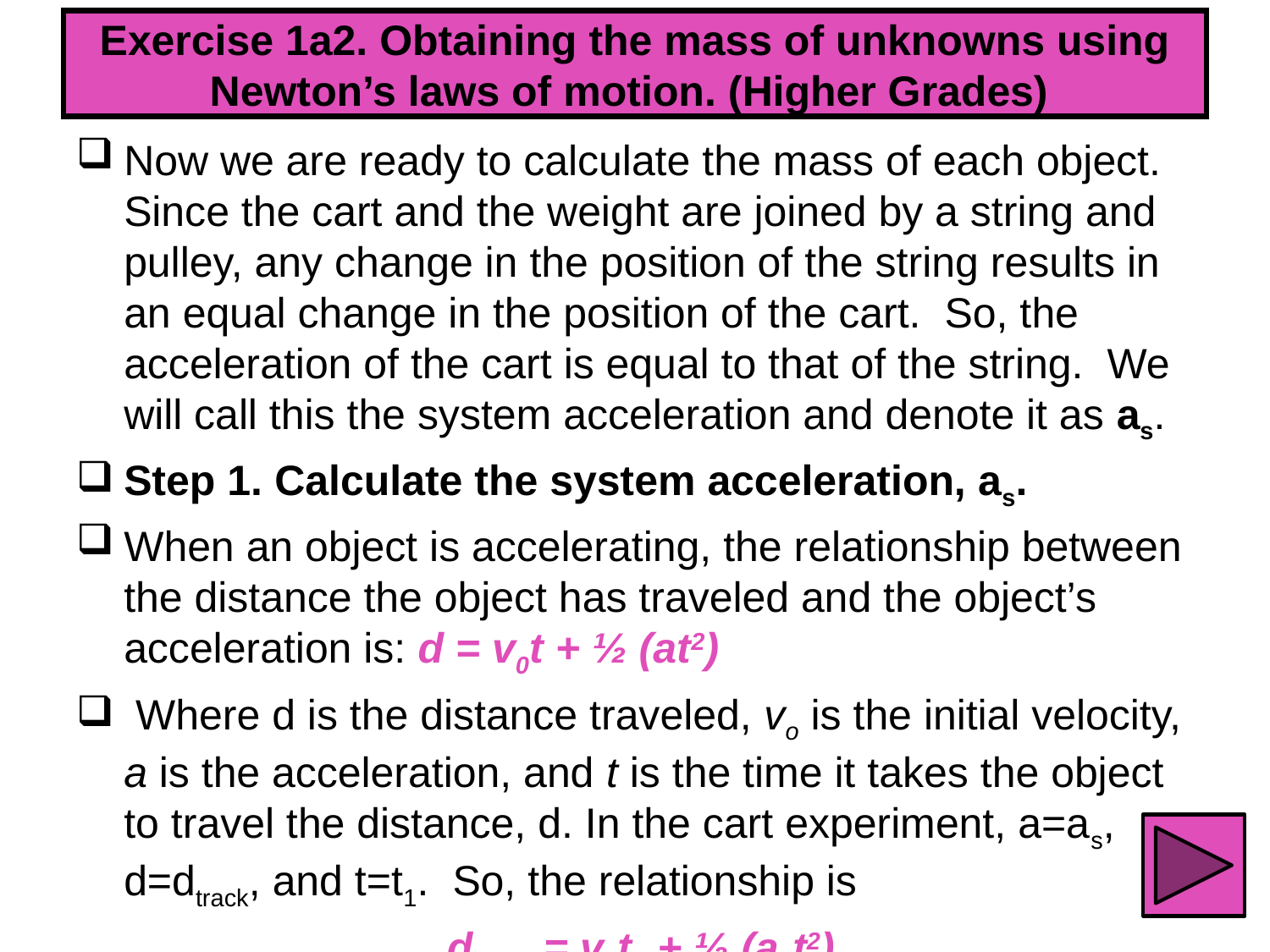

# Exercise 1a2. Obtaining the mass of unknowns using Newton’s laws of motion. (Higher Grades)

Now we are ready to calculate the mass of each object.  Since the cart and the weight are joined by a string and pulley, any change in the position of the string results in an equal change in the position of the cart.  So, the acceleration of the cart is equal to that of the string.  We will call this the system acceleration and denote it as as.
Step 1. Calculate the system acceleration, as.
When an object is accelerating, the relationship between the distance the object has traveled and the object’s acceleration is: d = v0t + ½ (at2)
 Where d is the distance traveled, vo is the initial velocity, a is the acceleration, and t is the time it takes the object to travel the distance, d. In the cart experiment, a=as, d=dtrack, and t=t1.  So, the relationship is
 dtrack = v0t1 + ½ (ast2)
Initially the cart is at rest, and therefore the initial velocity, vo, is zero. Thus the relationship becomes:
  dtrack = ½ (ast2)

37